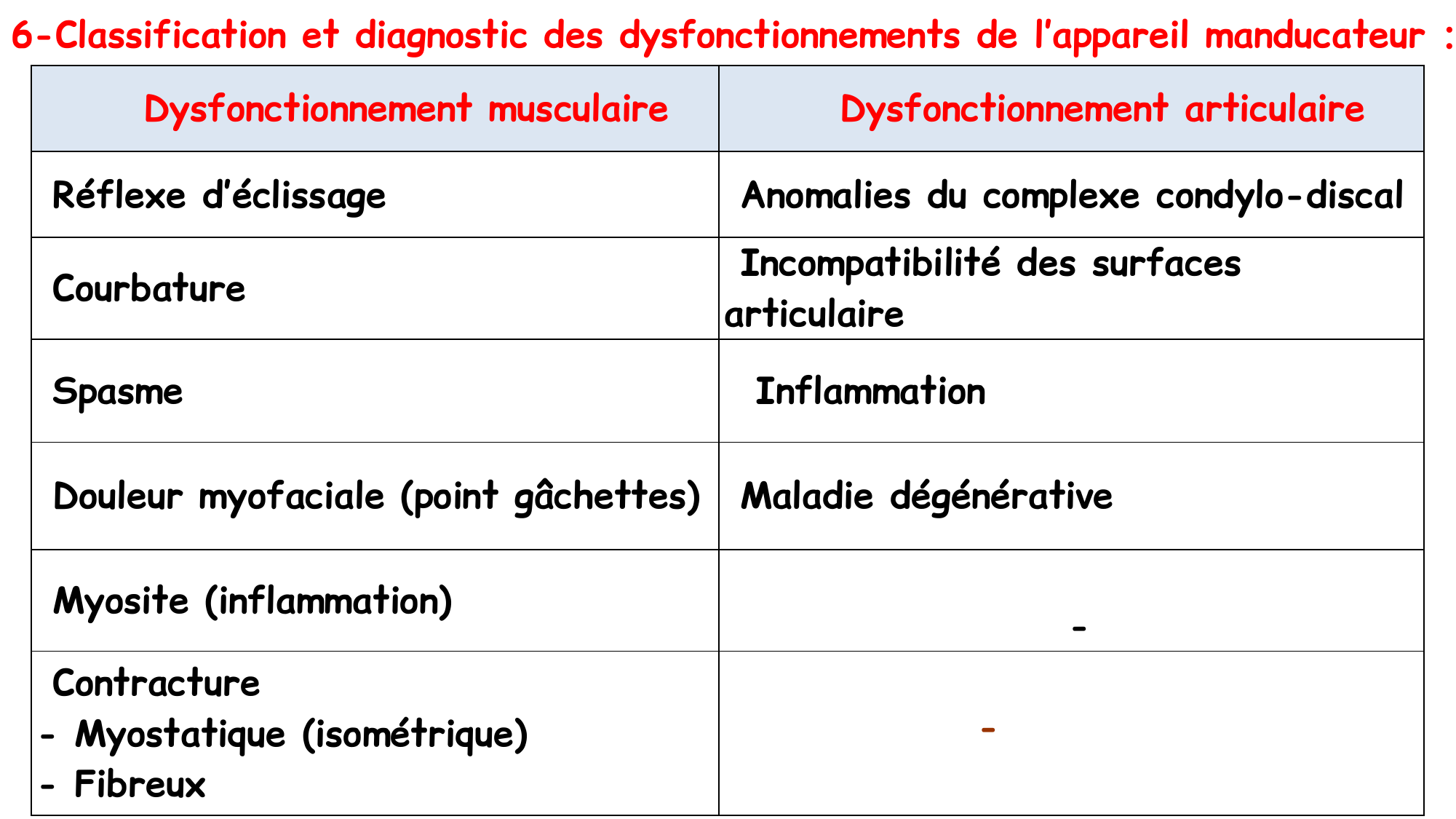

6-Classification et diagnostic des dysfonctionnements de l’appareil manducateur :
| Dysfonctionnement musculaire | Dysfonctionnement articulaire |
| --- | --- |
| Réflexe d’éclissage | Anomalies du complexe condylo-discal |
| Courbature | Incompatibilité des surfaces articulaire |
| Spasme | Inflammation |
| Douleur myofaciale (point gâchettes) | Maladie dégénérative |
| Myosite (inflammation) | - |
| Contracture - Myostatique (isométrique) - Fibreux | - |